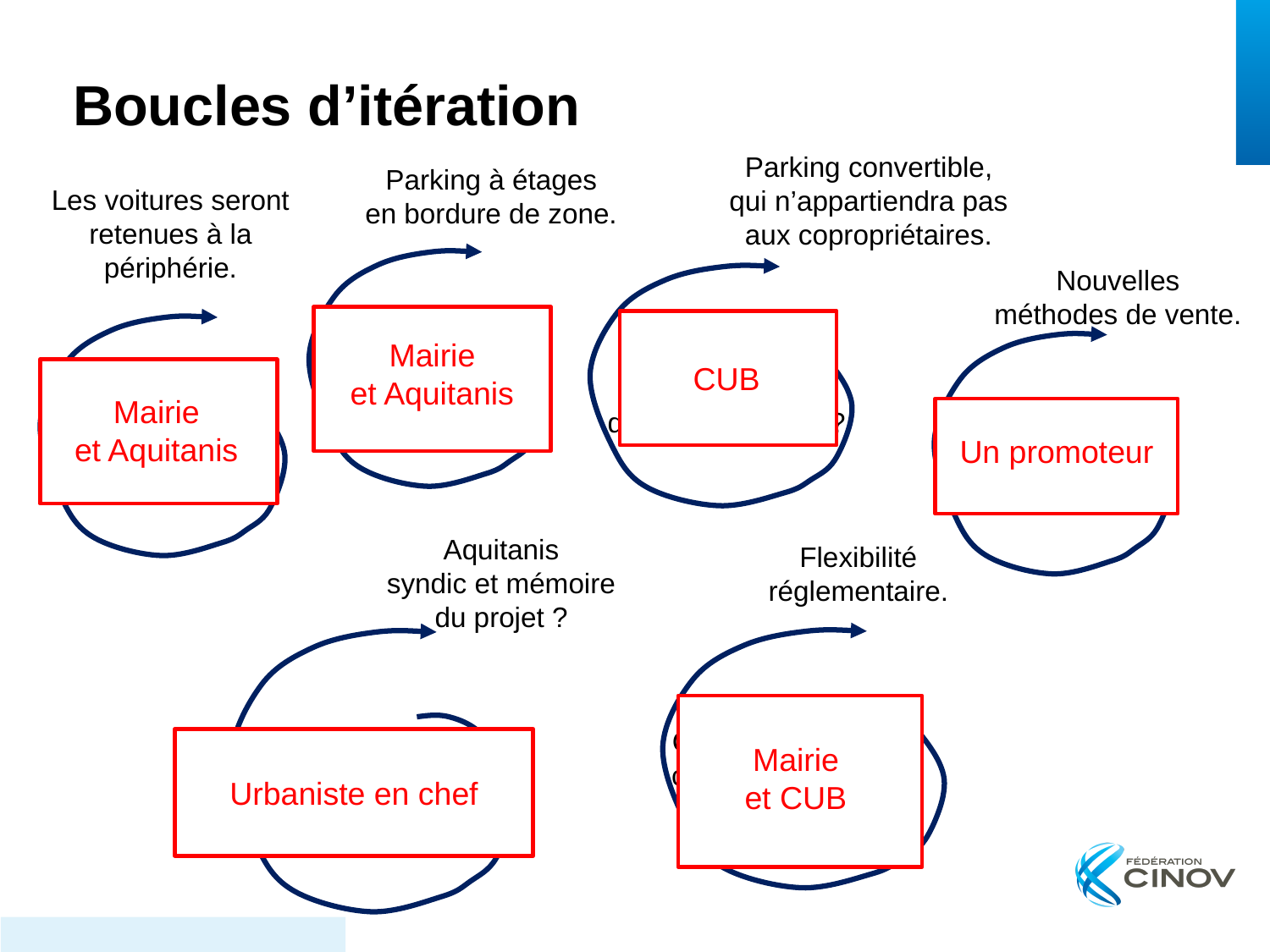

Boucles d’itération

Parking convertible,
qui n’appartiendra pas
aux copropriétaires.
Parking à étages
en bordure de zone.
Les voitures seront retenues à la périphérie.

Nouvelles
méthodes de vente.

Que faire d’un
parking
à étages dans
quelques années ?

Voitures
retenues à la périphérie.

Mairie
et Aquitanis

Résidence privée
dans un parc public ?
CUB

Mairie
et Aquitanis

Comment vendre
des appartements
sans parking ?
Un promoteur
Aquitanis
syndic et mémoire
du projet ?
Flexibilité
réglementaire.

Comment concilier
cible de population
    et maintien de   l’espace vert ?
Comment assurer
le respect durable
des espaces
sans voiture ?

Mairie
et CUB
Urbaniste en chef